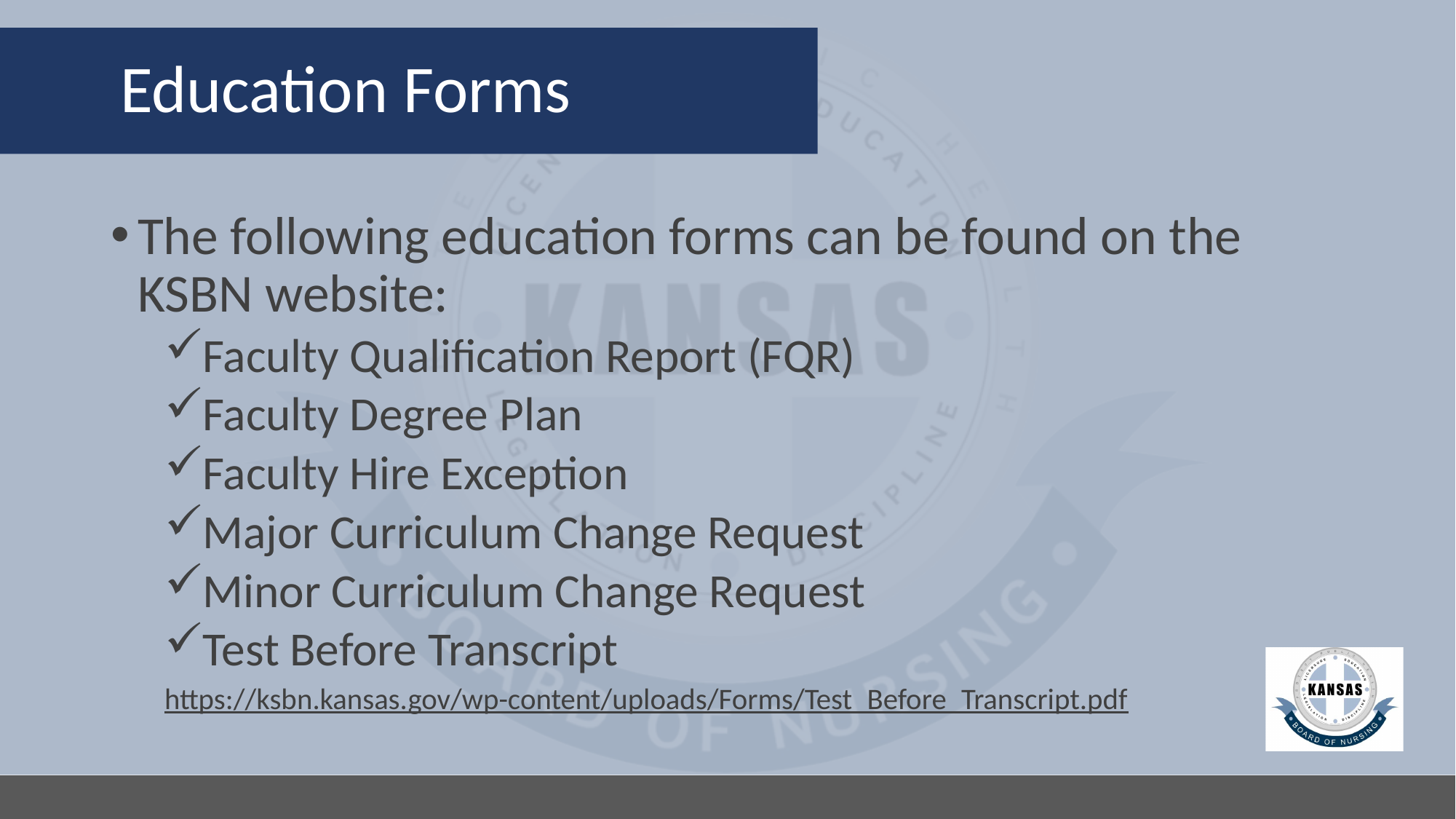

# Education Forms
The following education forms can be found on the KSBN website:
Faculty Qualification Report (FQR)
Faculty Degree Plan
Faculty Hire Exception
Major Curriculum Change Request
Minor Curriculum Change Request
Test Before Transcript
https://ksbn.kansas.gov/wp-content/uploads/Forms/Test_Before_Transcript.pdf